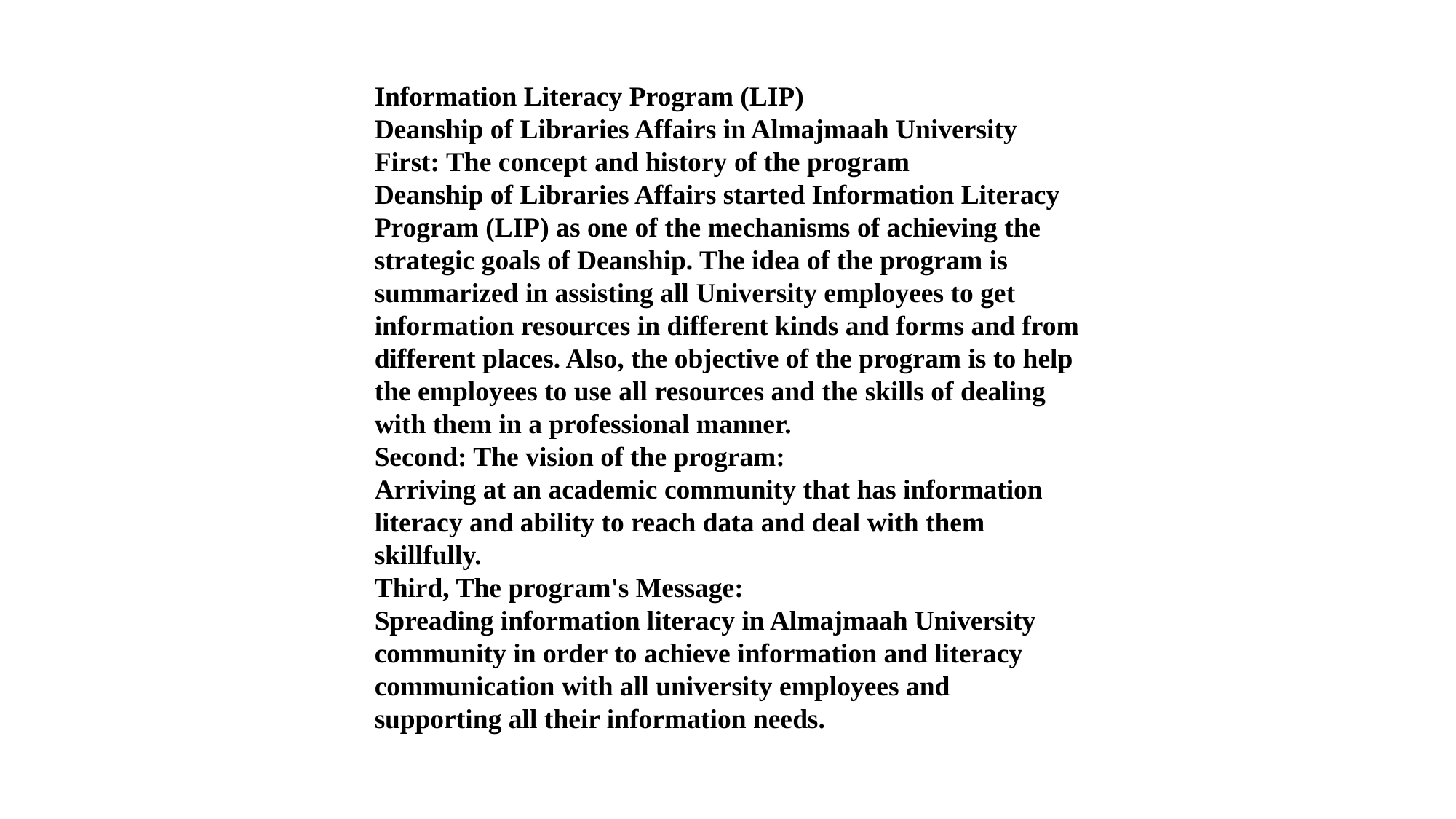

Information Literacy Program (LIP)
Deanship of Libraries Affairs in Almajmaah University
First: The concept and history of the program
Deanship of Libraries Affairs started Information Literacy Program (LIP) as one of the mechanisms of achieving the strategic goals of Deanship. The idea of the program is summarized in assisting all University employees to get information resources in different kinds and forms and from different places. Also, the objective of the program is to help the employees to use all resources and the skills of dealing with them in a professional manner.
Second: The vision of the program:
Arriving at an academic community that has information literacy and ability to reach data and deal with them skillfully.
Third, The program's Message:
Spreading information literacy in Almajmaah University community in order to achieve information and literacy communication with all university employees and supporting all their information needs.